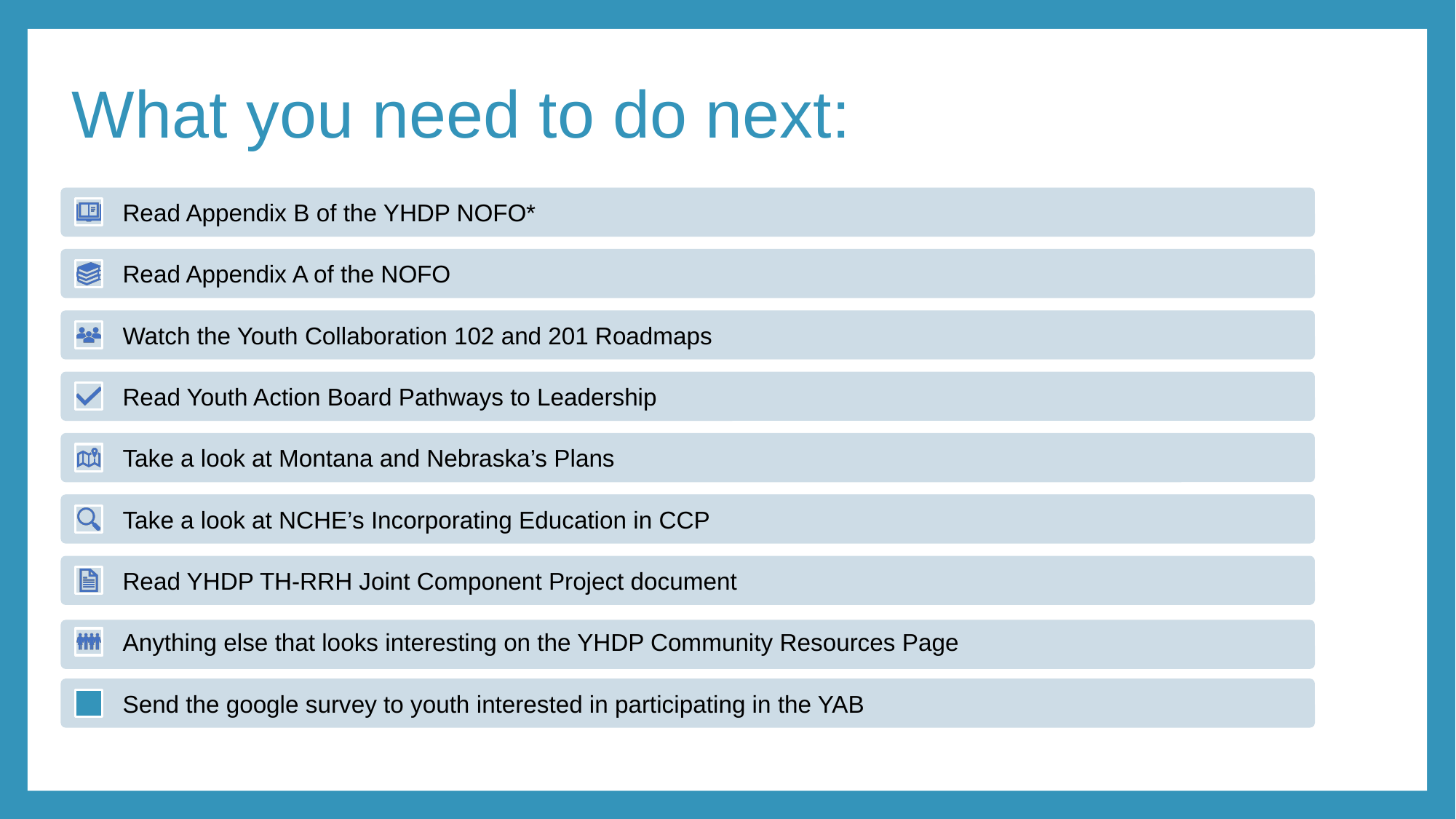

# What you need to do next:
Read Appendix B of the YHDP NOFO*
Read Appendix A of the NOFO
Watch the Youth Collaboration 102 and 201 Roadmaps
Read Youth Action Board Pathways to Leadership
Take a look at Montana and Nebraska’s Plans
Take a look at NCHE’s Incorporating Education in CCP
Read YHDP TH-RRH Joint Component Project document
Anything else that looks interesting on the YHDP Community Resources Page
Send the google survey to youth interested in participating in the YAB